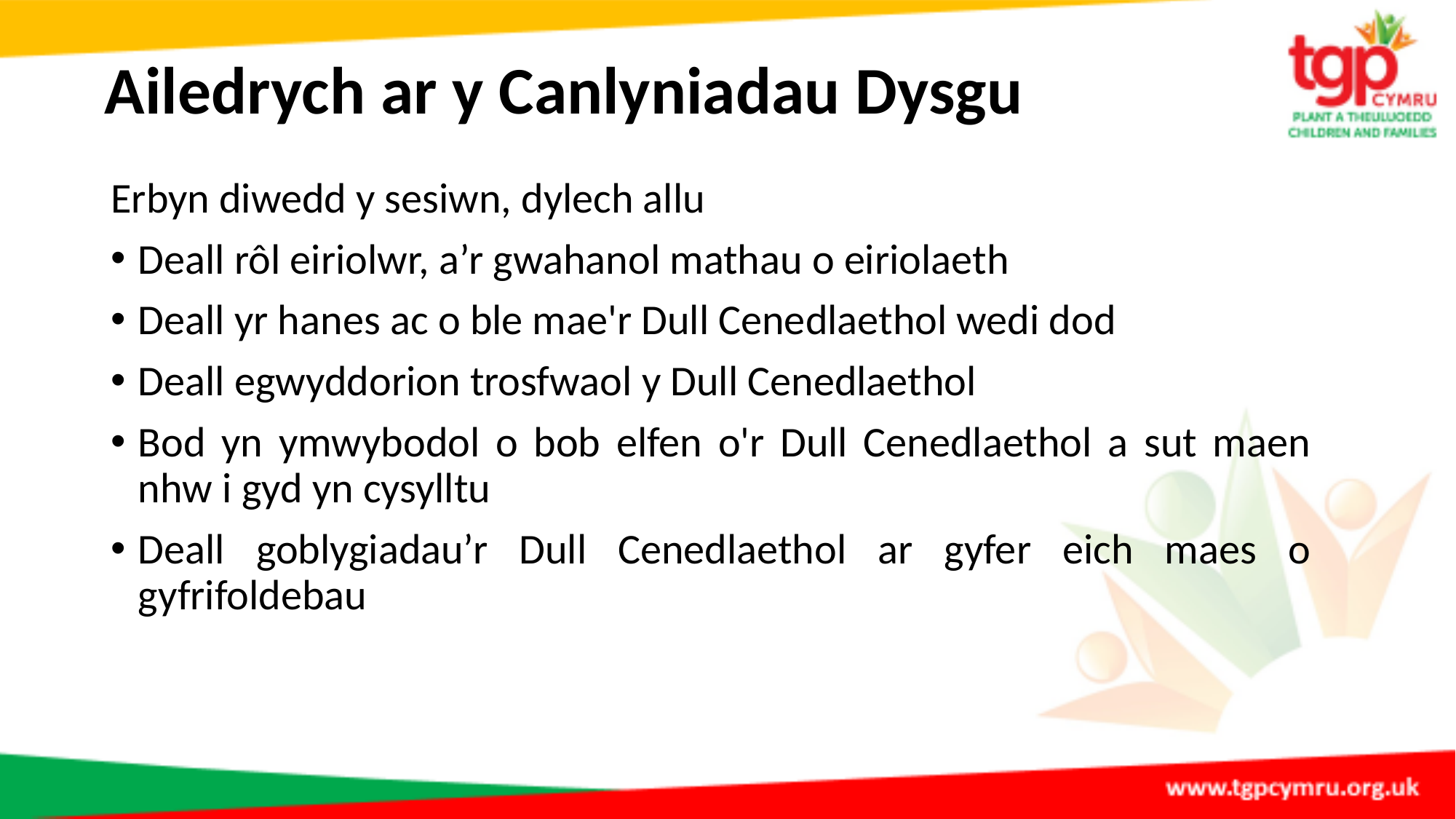

# Ailedrych ar y Canlyniadau Dysgu
Erbyn diwedd y sesiwn, dylech allu
Deall rôl eiriolwr, a’r gwahanol mathau o eiriolaeth
Deall yr hanes ac o ble mae'r Dull Cenedlaethol wedi dod
Deall egwyddorion trosfwaol y Dull Cenedlaethol
Bod yn ymwybodol o bob elfen o'r Dull Cenedlaethol a sut maen nhw i gyd yn cysylltu
Deall goblygiadau’r Dull Cenedlaethol ar gyfer eich maes o gyfrifoldebau